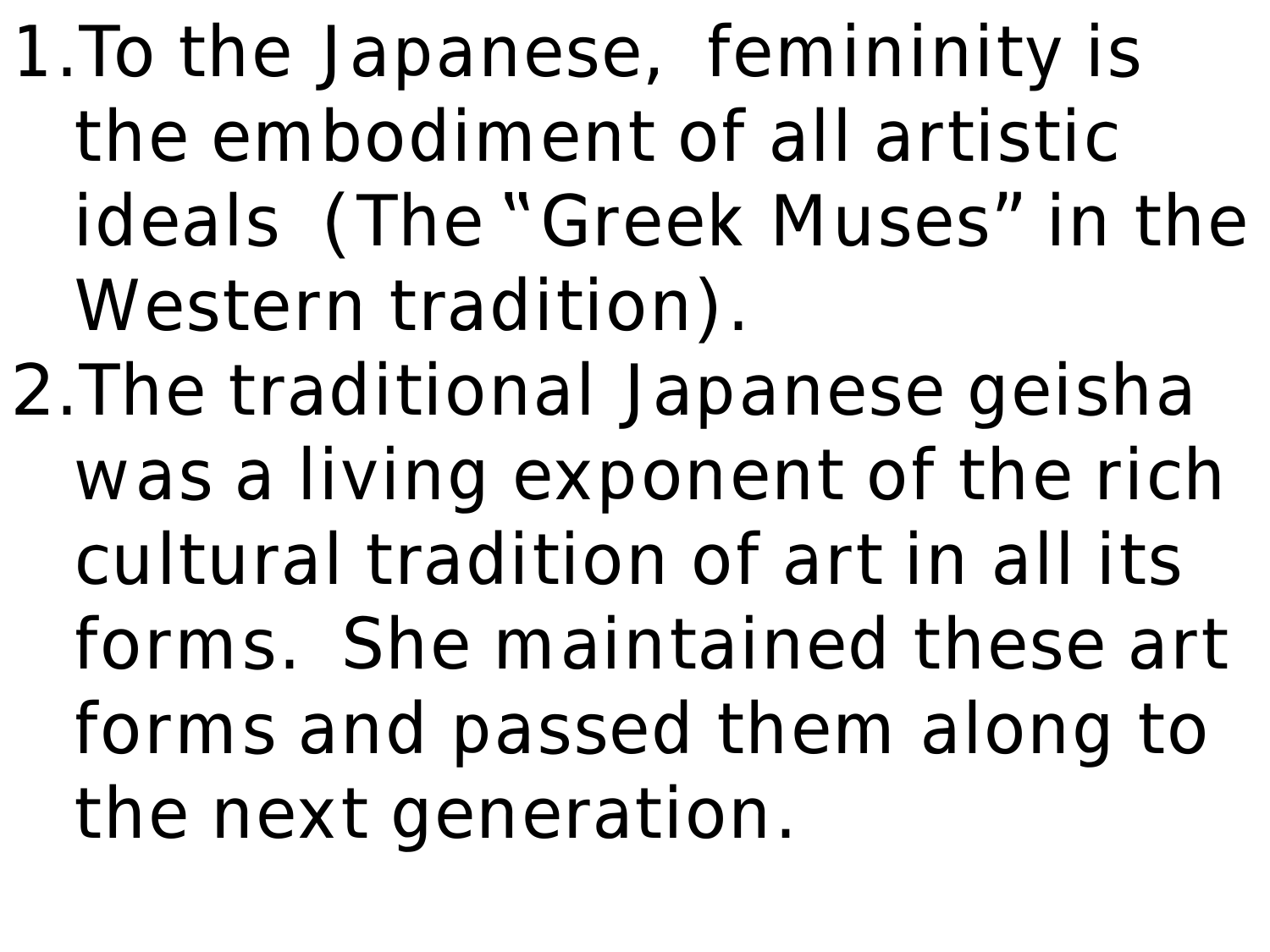

To the Japanese,  femininity is the embodiment of all artistic ideals  (The “Greek Muses” in the Western tradition).
The traditional Japanese geisha was a living exponent of the rich cultural tradition of art in all its forms.  She maintained these art forms and passed them along to the next generation.